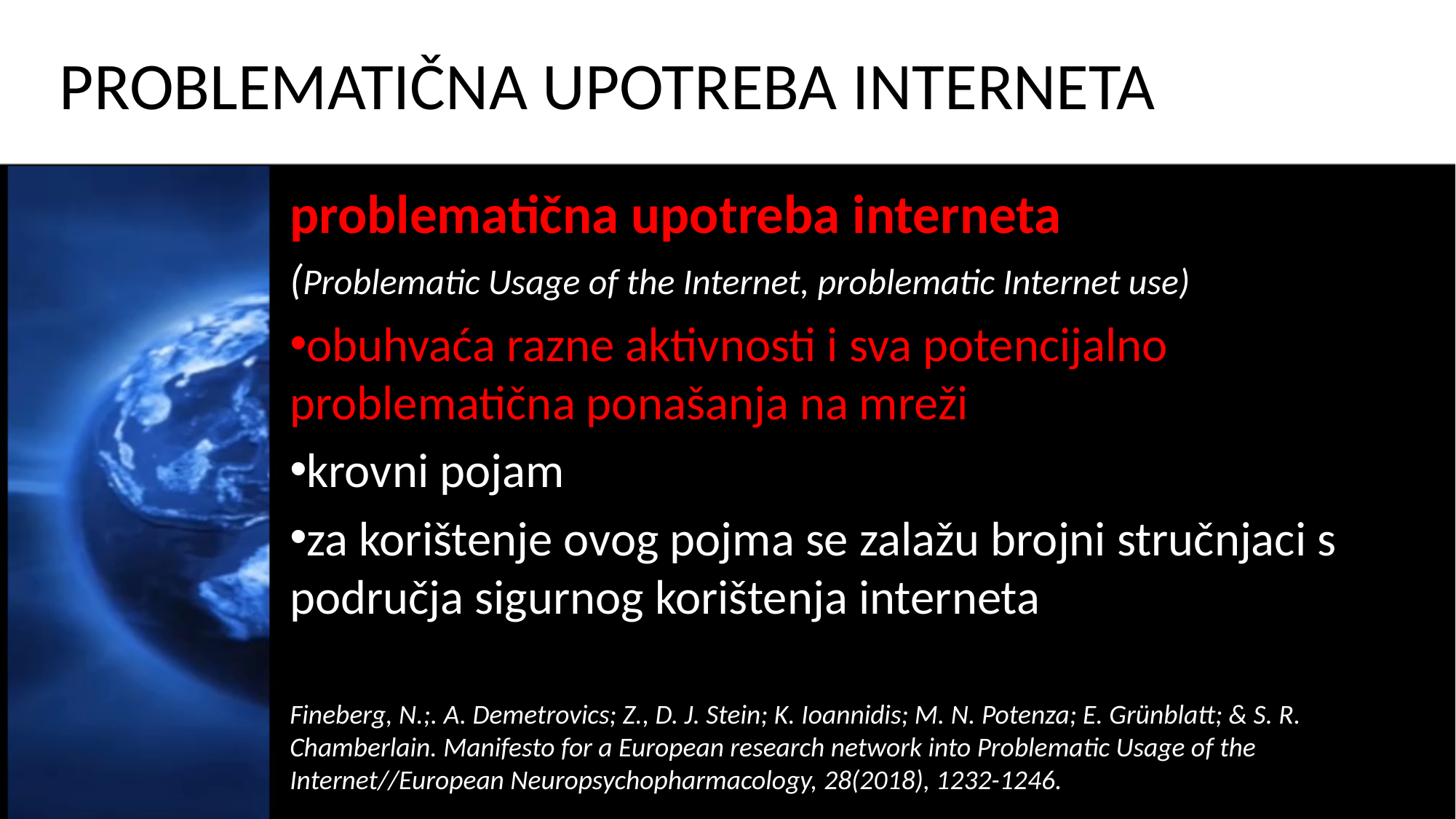

# PROBLEMATIČNA UPOTREBA INTERNETA
problematična upotreba interneta
(Problematic Usage of the Internet, problematic Internet use)
obuhvaća razne aktivnosti i sva potencijalno problematična ponašanja na mreži
krovni pojam
za korištenje ovog pojma se zalažu brojni stručnjaci s područja sigurnog korištenja interneta

Fineberg, N.;. A. Demetrovics; Z., D. J. Stein; K. Ioannidis; M. N. Potenza; E. Grünblatt; & S. R. Chamberlain. Manifesto for a European research network into Problematic Usage of the Internet//European Neuropsychopharmacology, 28(2018), 1232-1246.